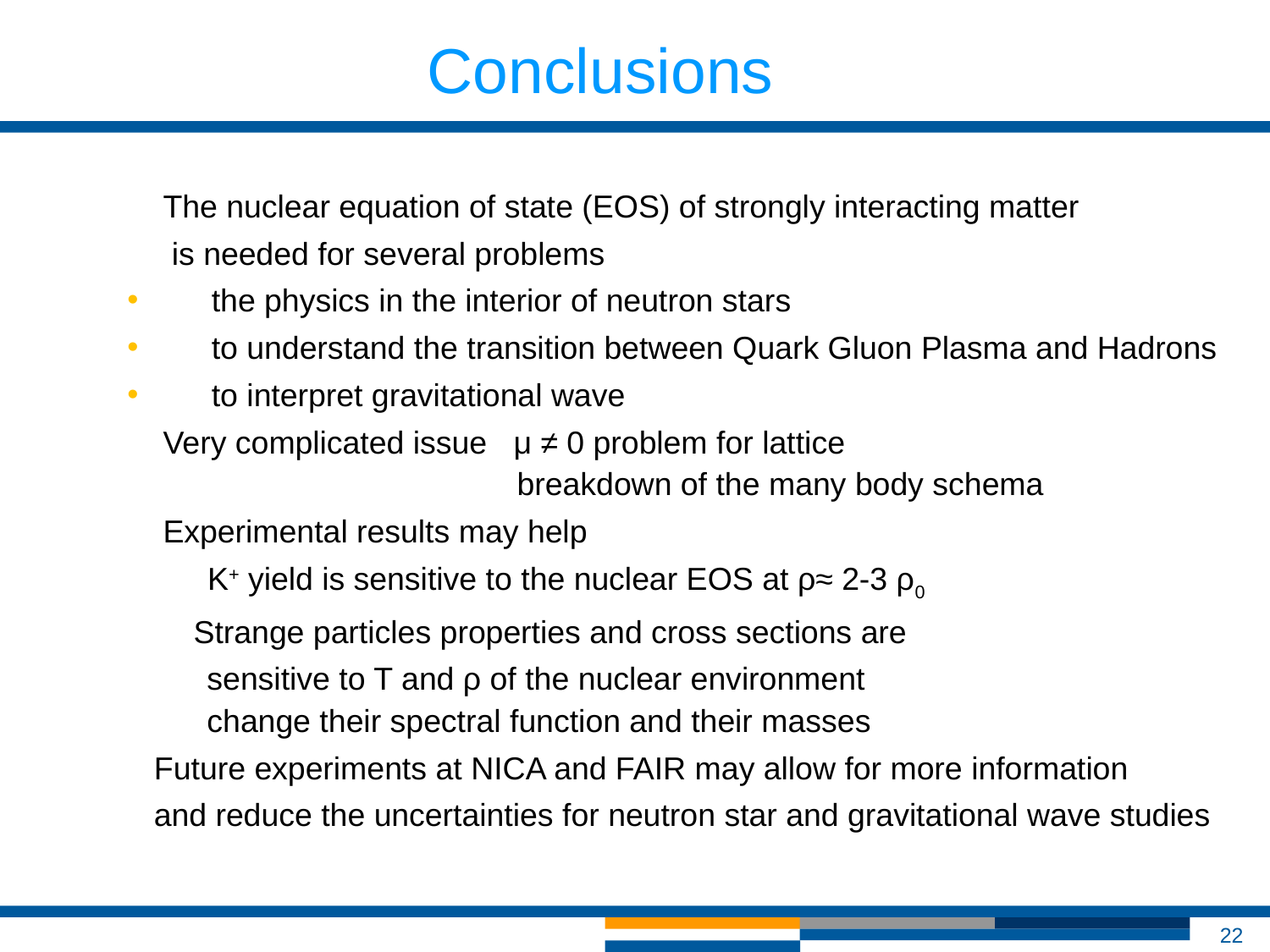

Conclusions
    The nuclear equation of state (EOS) of strongly interacting matter
     is needed for several problems
     the physics in the interior of neutron stars
     to understand the transition between Quark Gluon Plasma and Hadrons
     to interpret gravitational wave
    Very complicated issue   μ ≠ 0 problem for lattice
                                            breakdown of the many body schema
    Experimental results may help
         K+ yield is sensitive to the nuclear EOS at ρ≈ 2-3 ρ0
             Strange particles properties and cross sections are
         sensitive to T and ρ of the nuclear environment
         change their spectral function and their masses
   Future experiments at NICA and FAIR may allow for more information
   and reduce the uncertainties for neutron star and gravitational wave studies
22